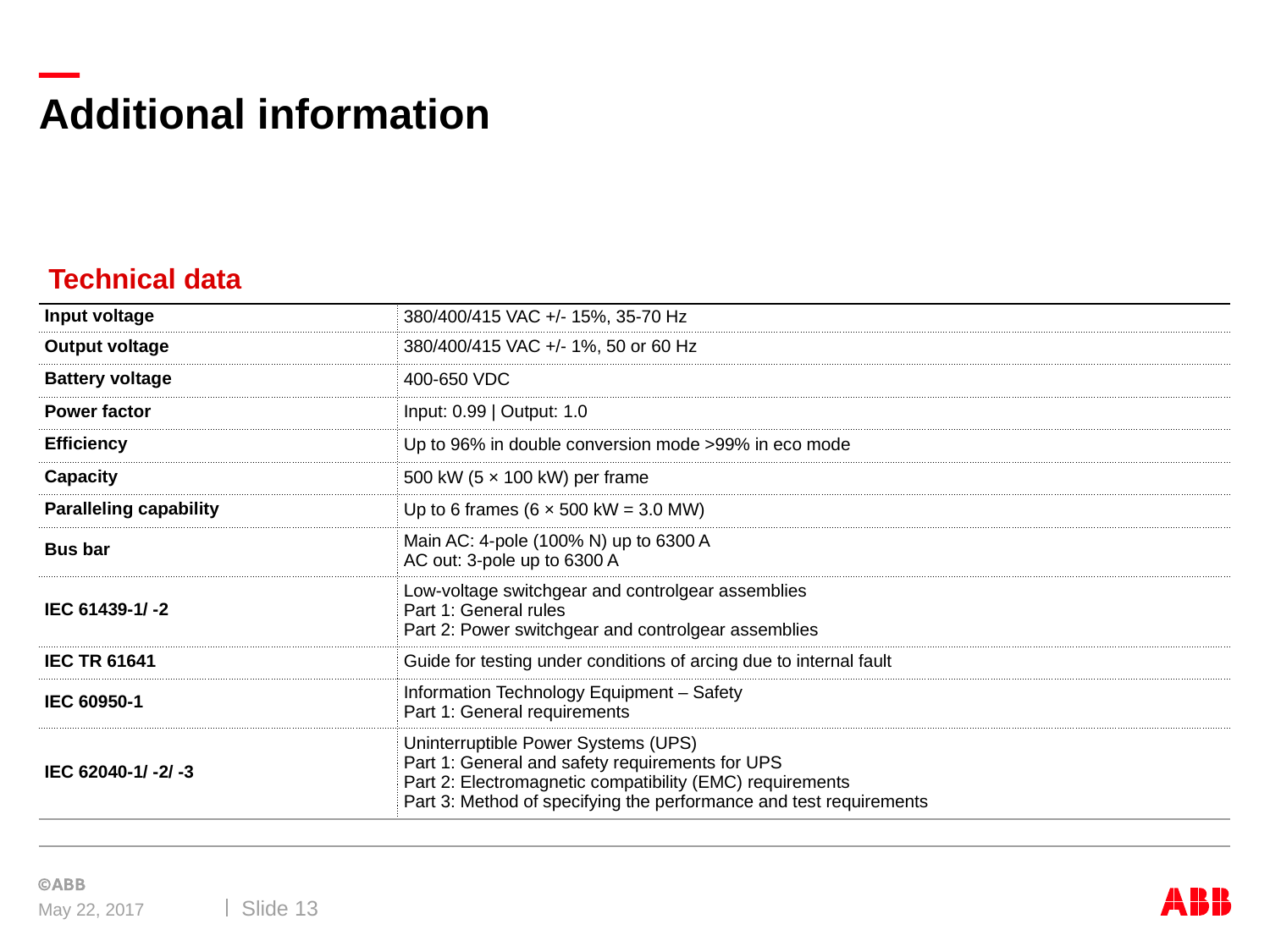

# Additional information
Technical data
| Input voltage | 380/400/415 VAC +/- 15%, 35-70 Hz |
| --- | --- |
| Output voltage | 380/400/415 VAC +/- 1%, 50 or 60 Hz |
| Battery voltage | 400-650 VDC |
| Power factor | Input: 0.99 | Output: 1.0 |
| Efficiency | Up to 96% in double conversion mode >99% in eco mode |
| Capacity | 500 kW (5 × 100 kW) per frame |
| Paralleling capability | Up to 6 frames (6 × 500 kW = 3.0 MW) |
| Bus bar | Main AC: 4-pole (100% N) up to 6300 A AC out: 3-pole up to 6300 A |
| IEC 61439-1/ -2 | Low-voltage switchgear and controlgear assemblies Part 1: General rules Part 2: Power switchgear and controlgear assemblies |
| IEC TR 61641 | Guide for testing under conditions of arcing due to internal fault |
| IEC 60950-1 | Information Technology Equipment – Safety Part 1: General requirements |
| IEC 62040-1/ -2/ -3 | Uninterruptible Power Systems (UPS) Part 1: General and safety requirements for UPS Part 2: Electromagnetic compatibility (EMC) requirements Part 3: Method of specifying the performance and test requirements |

Slide 13
May 22, 2017